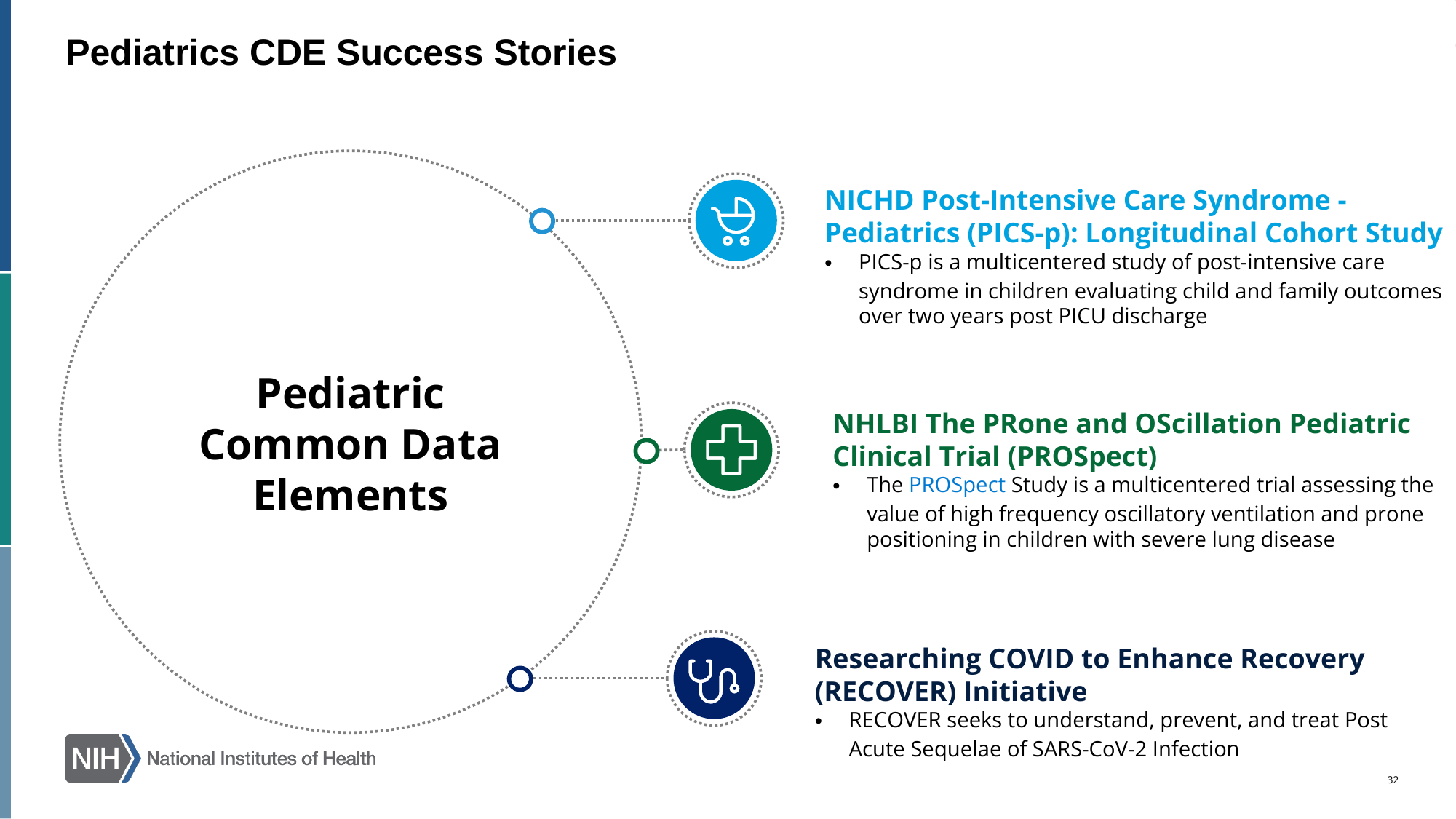

# Pediatrics CDE Success Stories

NICHD Post-Intensive Care Syndrome - Pediatrics (PICS-p): Longitudinal Cohort Study
PICS-p is a multicentered study of post-intensive care syndrome in children evaluating child and family outcomes over two years post PICU discharge

Pediatric Common Data Elements
NHLBI The PRone and OScillation Pediatric Clinical Trial (PROSpect)
The PROSpect Study is a multicentered trial assessing the value of high frequency oscillatory ventilation and prone positioning in children with severe lung disease

Researching COVID to Enhance Recovery (RECOVER) Initiative
RECOVER seeks to understand, prevent, and treat Post Acute Sequelae of SARS-CoV-2 Infection